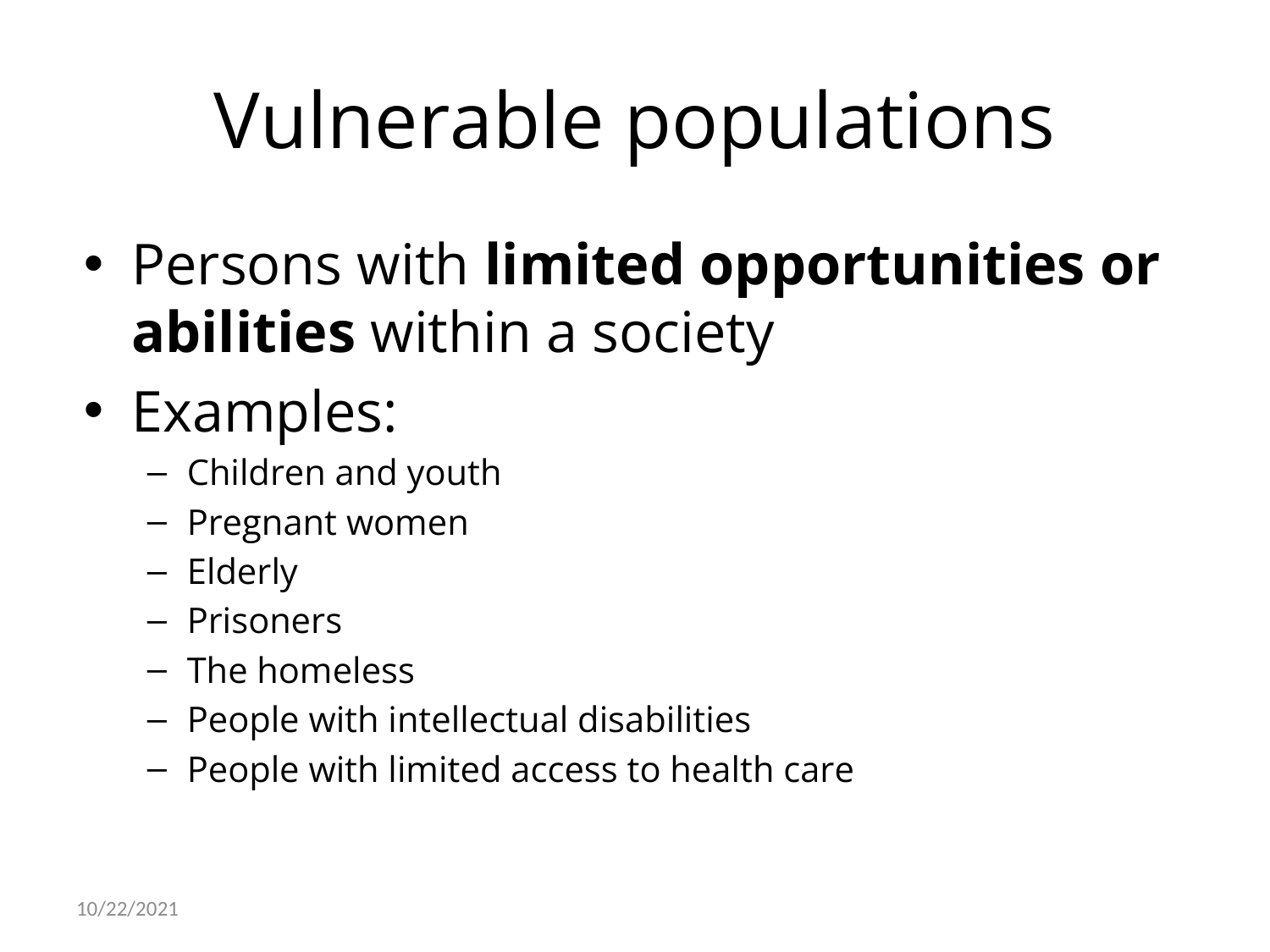

# Vulnerable populations
Persons with limited opportunities or abilities within a society
Examples:
Children and youth
Pregnant women
Elderly
Prisoners
The homeless
People with intellectual disabilities
People with limited access to health care
10/22/2021